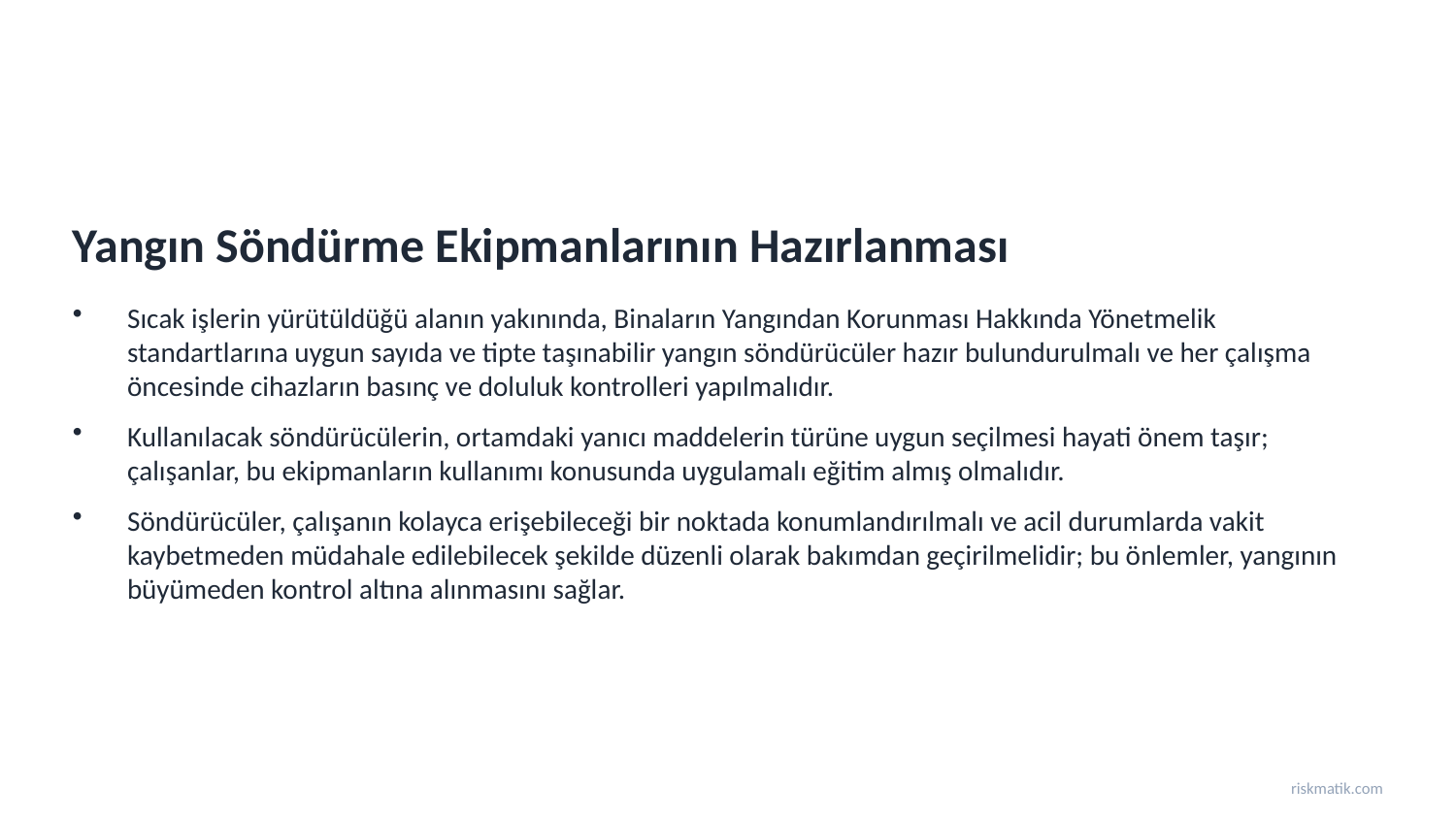

Yangın Söndürme Ekipmanlarının Hazırlanması
Sıcak işlerin yürütüldüğü alanın yakınında, Binaların Yangından Korunması Hakkında Yönetmelik standartlarına uygun sayıda ve tipte taşınabilir yangın söndürücüler hazır bulundurulmalı ve her çalışma öncesinde cihazların basınç ve doluluk kontrolleri yapılmalıdır.
Kullanılacak söndürücülerin, ortamdaki yanıcı maddelerin türüne uygun seçilmesi hayati önem taşır; çalışanlar, bu ekipmanların kullanımı konusunda uygulamalı eğitim almış olmalıdır.
Söndürücüler, çalışanın kolayca erişebileceği bir noktada konumlandırılmalı ve acil durumlarda vakit kaybetmeden müdahale edilebilecek şekilde düzenli olarak bakımdan geçirilmelidir; bu önlemler, yangının büyümeden kontrol altına alınmasını sağlar.
riskmatik.com